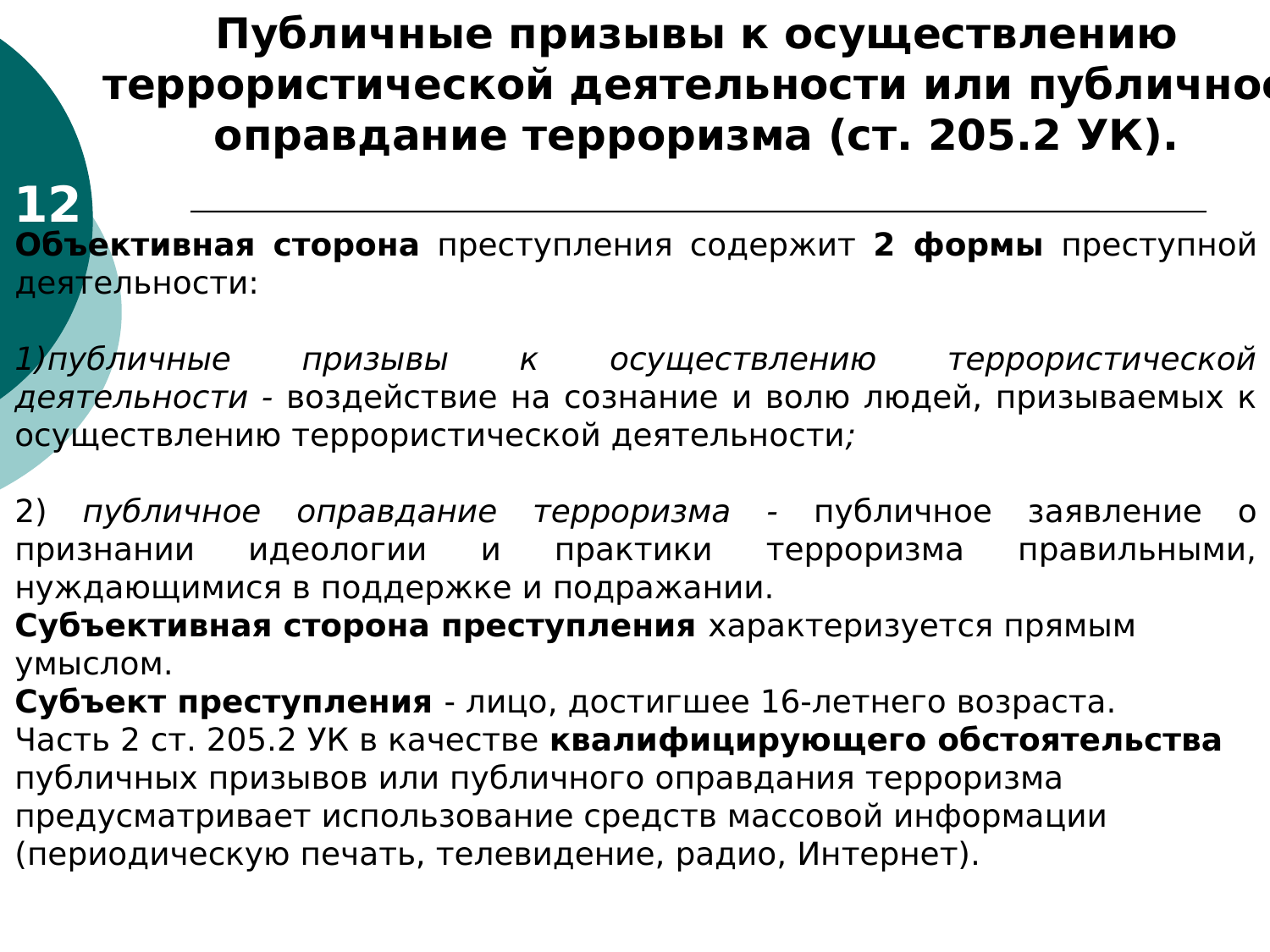

Публичные призывы к осуществлению террористической деятельности или публичное оправдание терроризма (ст. 205.2 УК).

12
Объективная сторона преступления содержит 2 формы преступной деятельности:

1)публичные призывы к осуществлению террористической деятельности - воздействие на сознание и волю людей, призываемых к осуществлению террористической деятельности;

2) публичное оправдание терроризма - публичное заявление о признании идеологии и практики терроризма правильными, нуждающимися в поддержке и подражании.
Субъективная сторона преступления характеризуется прямым умыслом.
Субъект преступления - лицо, достигшее 16-летнего возраста.
Часть 2 ст. 205.2 УК в качестве квалифицирующего обстоятельства публичных призывов или публичного оправдания терроризма предусматривает использование средств массовой информации (периодическую печать, телевидение, радио, Интернет).